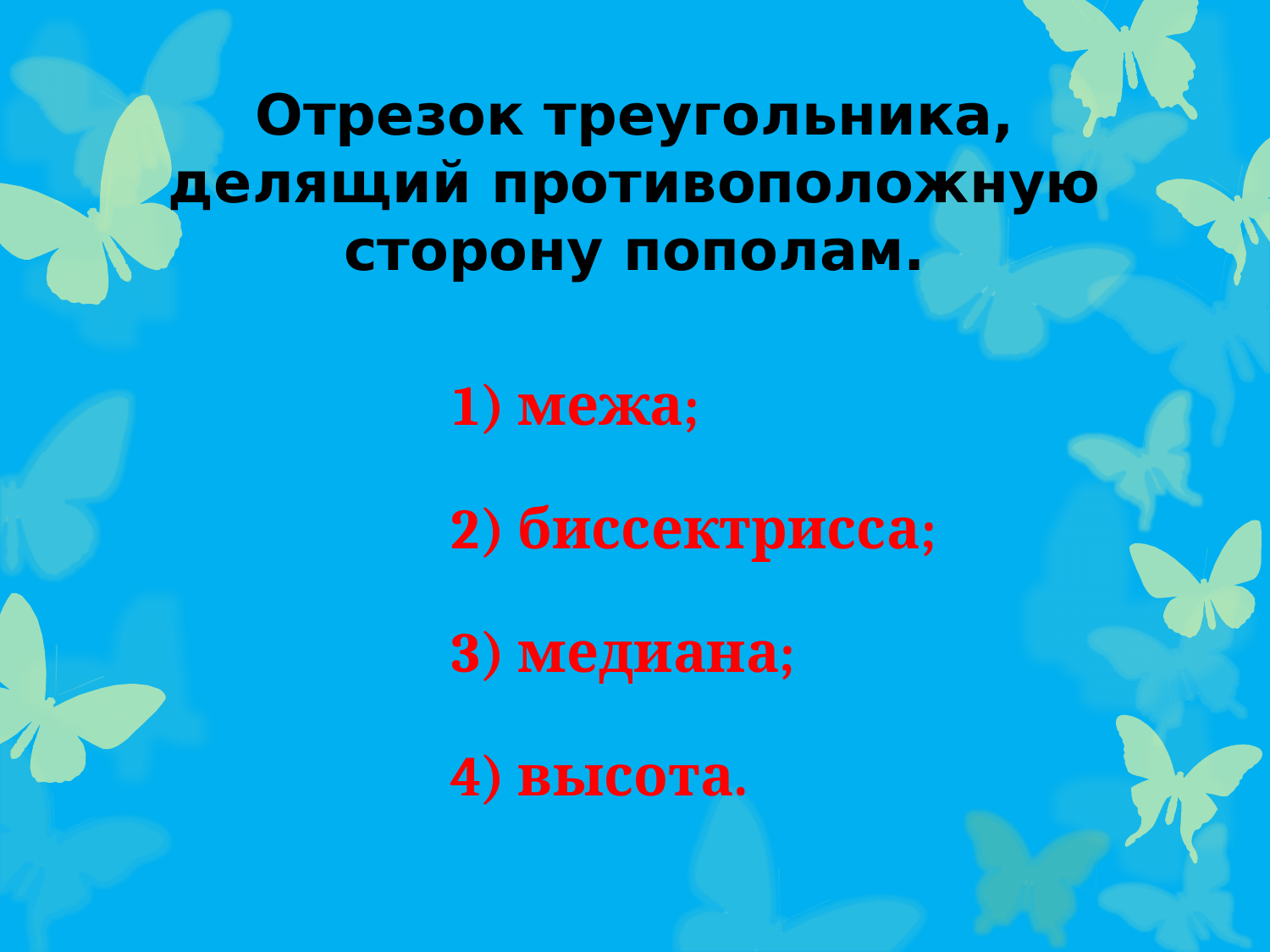

# Отрезок треугольника, делящий противоположную сторону пополам.
1) межа;
2) биссектрисса;
3) медиана;
4) высота.